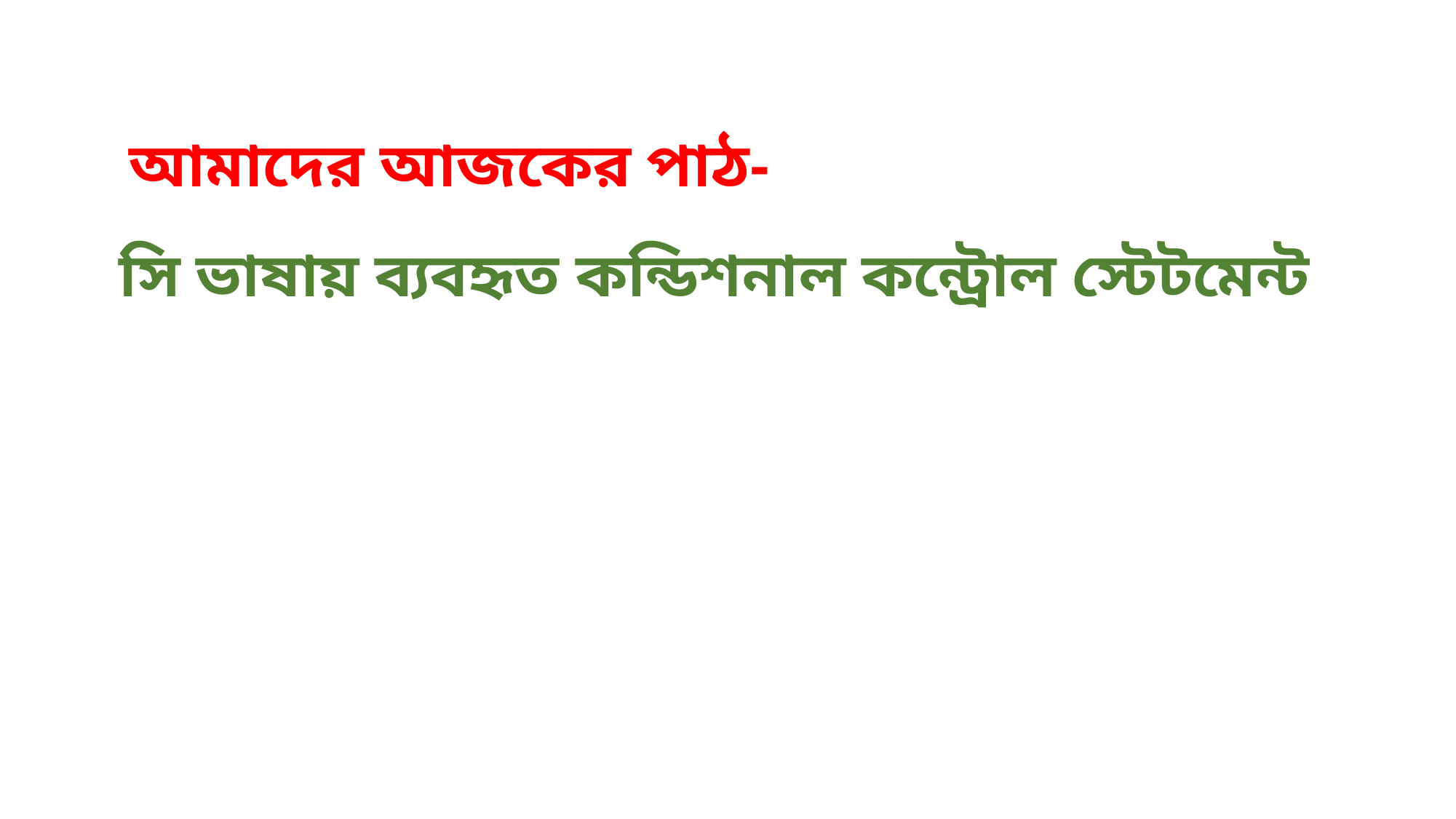

আমাদের আজকের পাঠ-
সি ভাষায় ব্যবহৃত কন্ডিশনাল কন্ট্রোল স্টেটমেন্ট